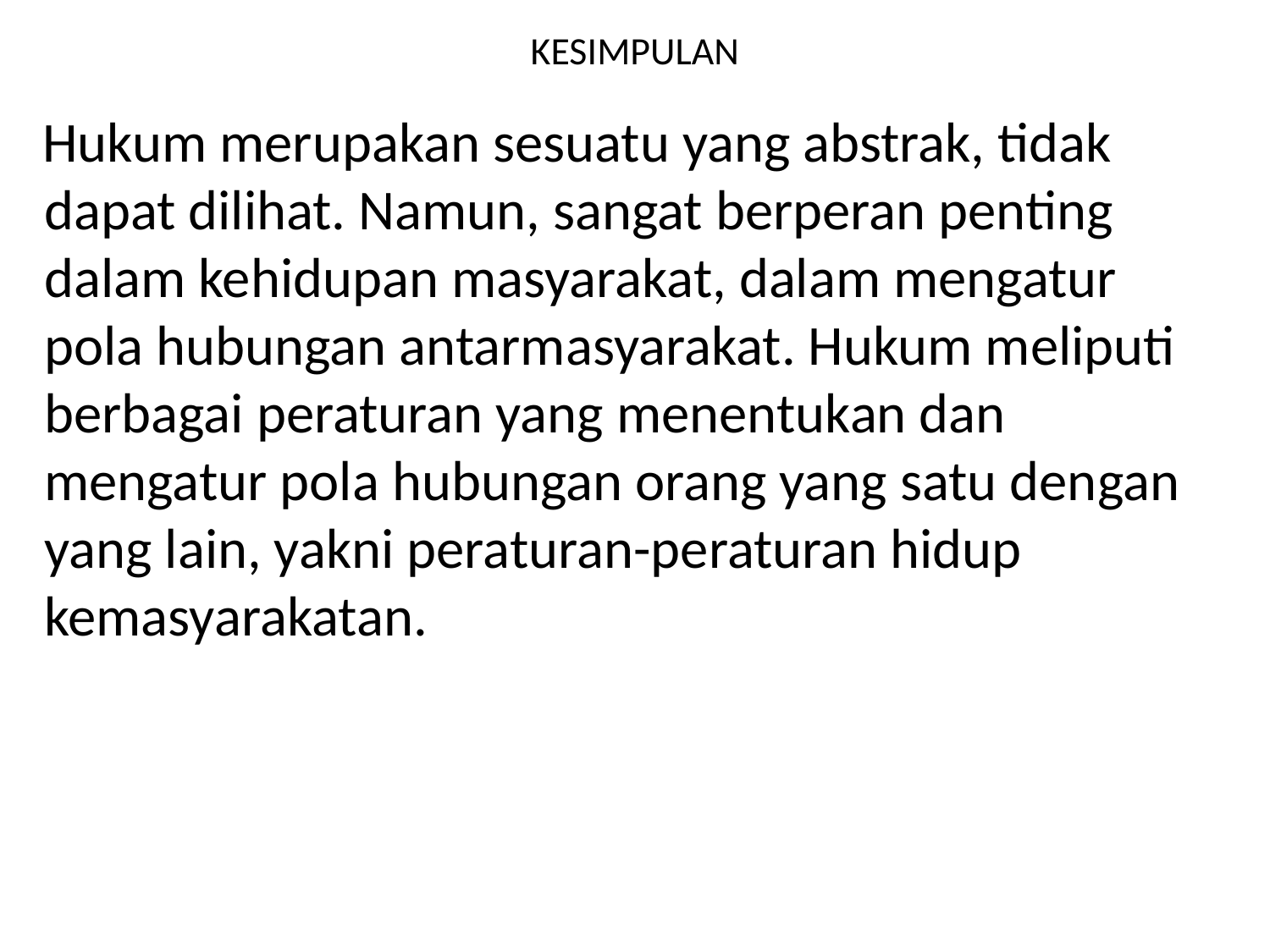

# KESIMPULAN
Hukum merupakan sesuatu yang abstrak, tidak dapat dilihat. Namun, sangat berperan penting dalam kehidupan masyarakat, dalam mengatur pola hubungan antarmasyarakat. Hukum meliputi berbagai peraturan yang menentukan dan mengatur pola hubungan orang yang satu dengan yang lain, yakni peraturan-peraturan hidup kemasyarakatan.